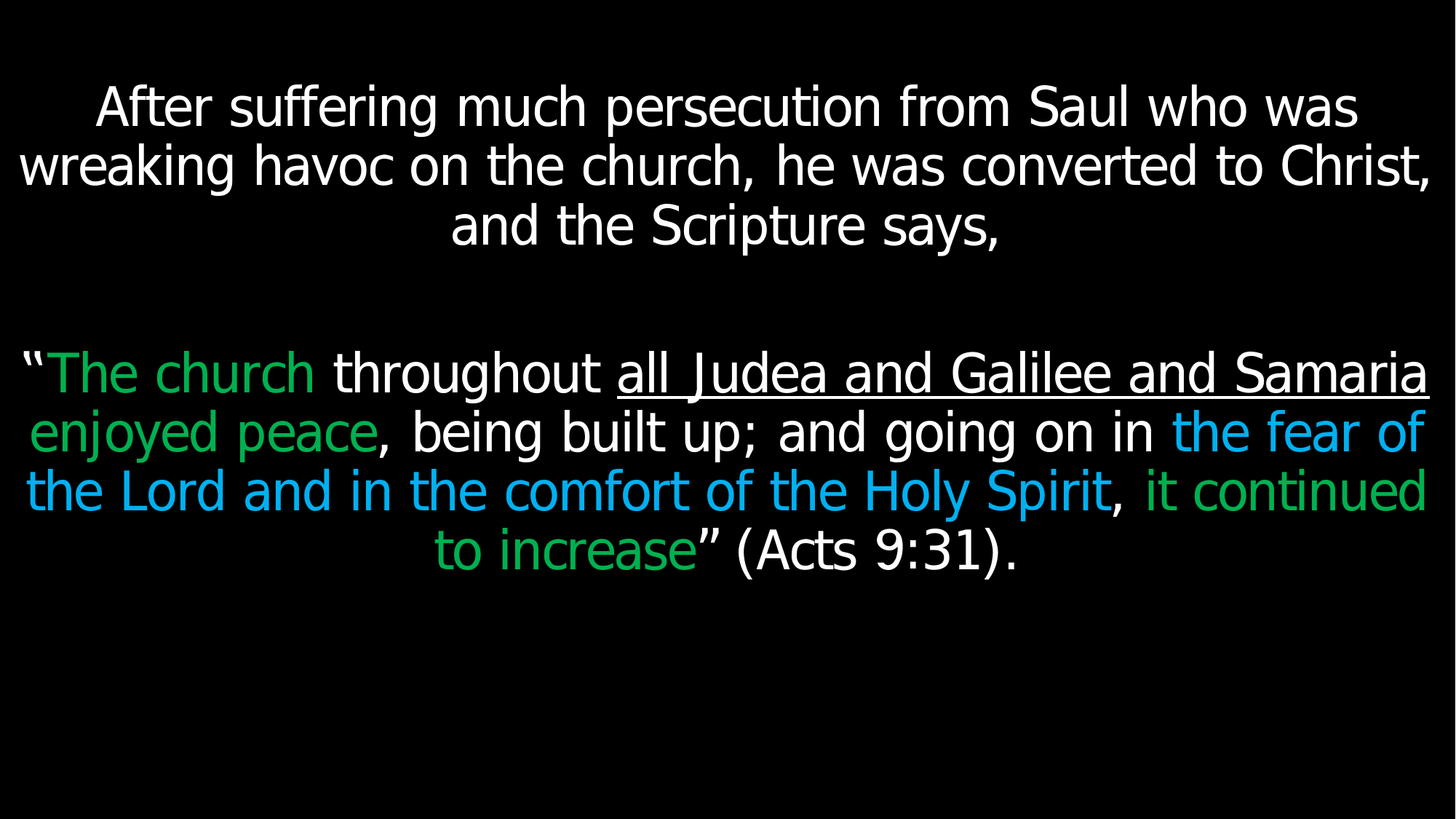

II
After suffering much persecution from Saul who was wreaking havoc on the church, he was converted to Christ, and the Scripture says,

“The church throughout all Judea and Galilee and Samaria enjoyed peace, being built up; and going on in the fear of the Lord and in the comfort of the Holy Spirit, it continued to increase” (Acts 9:31).